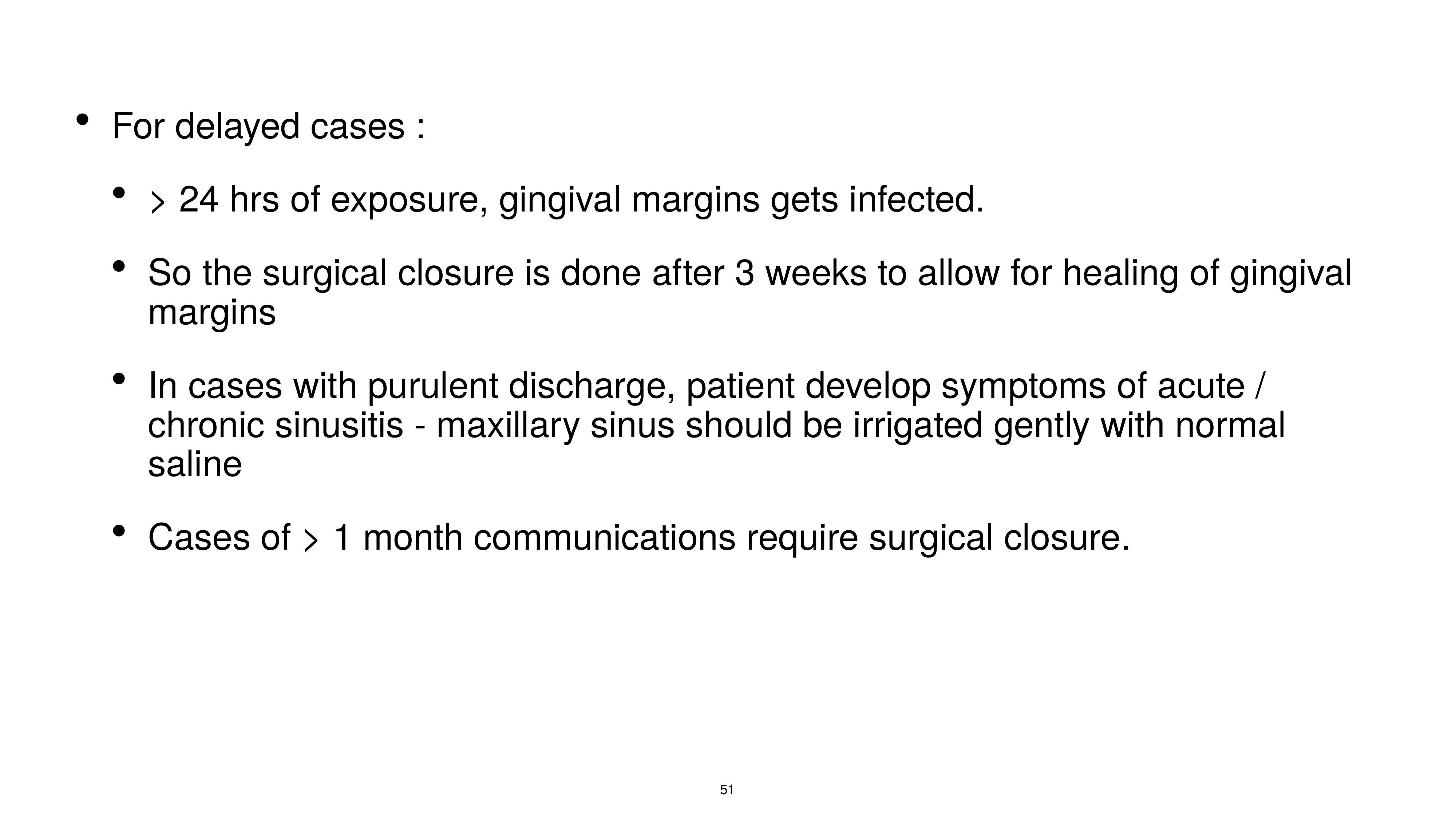

For delayed cases :
> 24 hrs of exposure, gingival margins gets infected.
So the surgical closure is done after 3 weeks to allow for healing of gingival margins
In cases with purulent discharge, patient develop symptoms of acute / chronic sinusitis - maxillary sinus should be irrigated gently with normal saline
Cases of > 1 month communications require surgical closure.
51